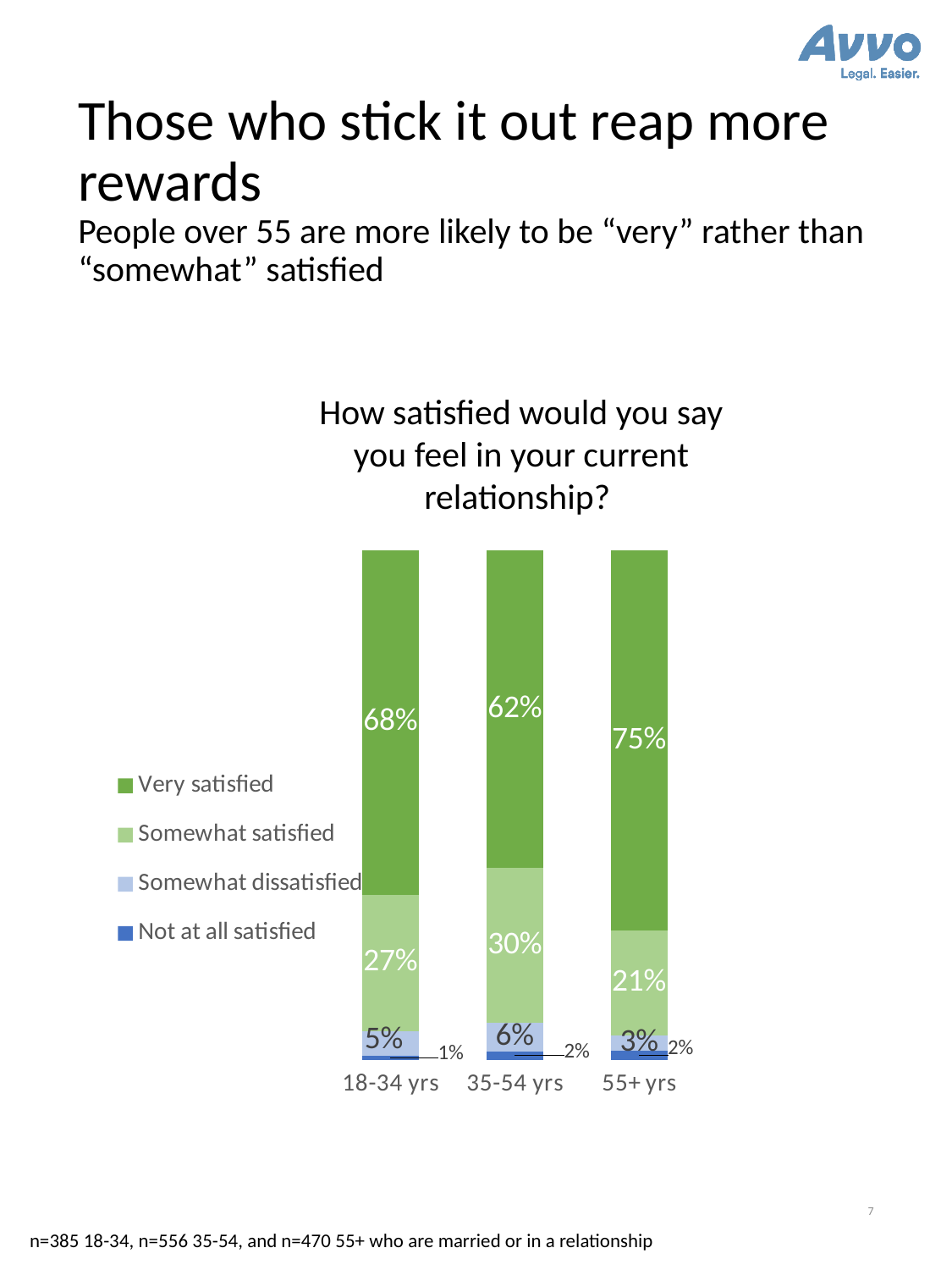

# Those who stick it out reap more rewards People over 55 are more likely to be “very” rather than “somewhat” satisfied
How satisfied would you say you feel in your current relationship?

### Chart

| Category | Not at all satisfied | Somewhat dissatisfied | Somewhat satisfied | Very satisfied |
|---|---|---|---|---|
| 18-34 yrs | 0.0072 | 0.0483 | 0.2683 | 0.6762 |
| 35-54 yrs | 0.0158 | 0.0562 | 0.3041 | 0.624 |
| 55+ yrs | 0.0167 | 0.0306 | 0.2054 | 0.7473 |
7
n=385 18-34, n=556 35-54, and n=470 55+ who are married or in a relationship